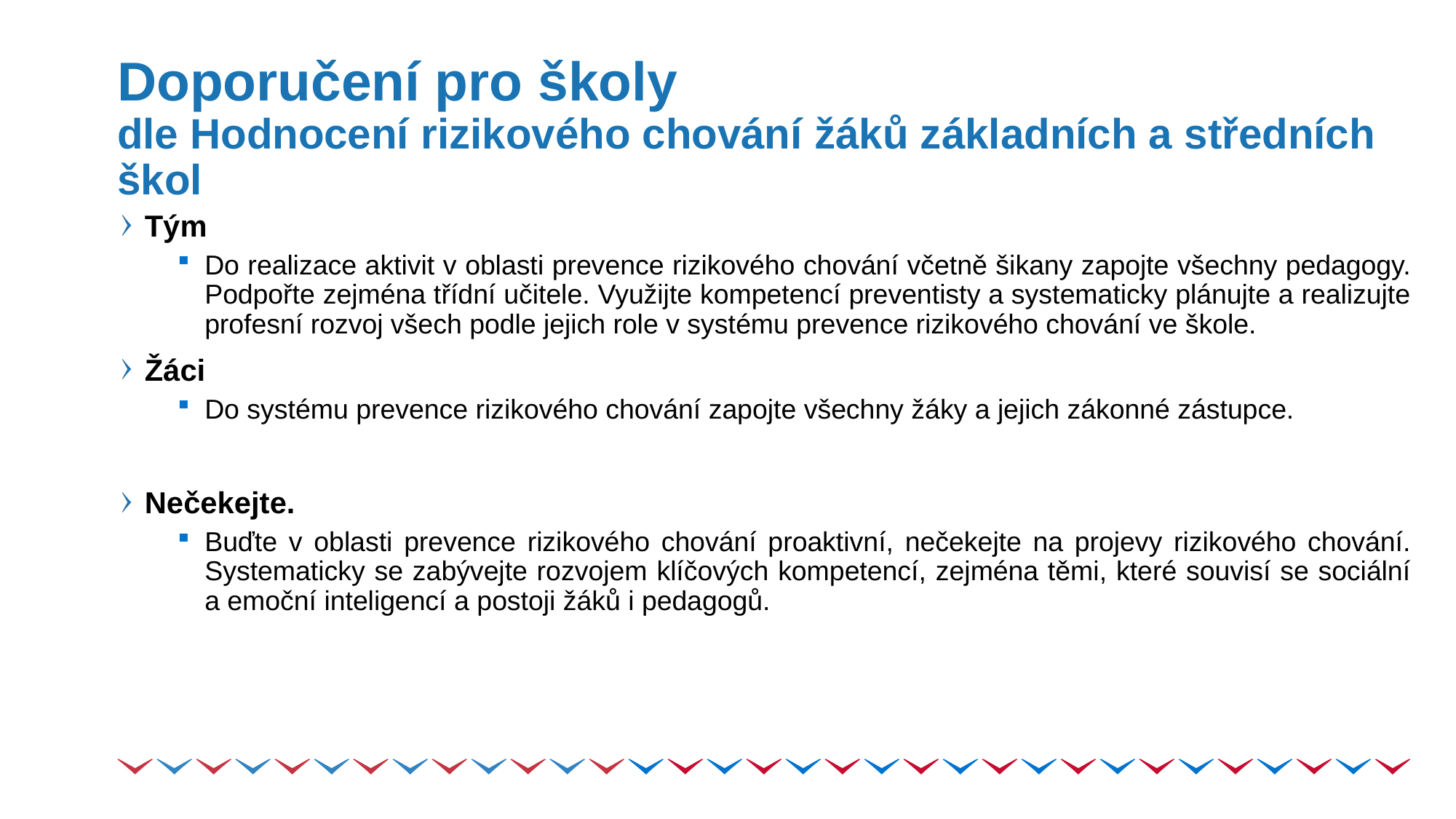

# Doporučení pro školy dle Hodnocení rizikového chování žáků základních a středních škol
Tým
Do realizace aktivit v oblasti prevence rizikového chování včetně šikany zapojte všechny pedagogy. Podpořte zejména třídní učitele. Využijte kompetencí preventisty a systematicky plánujte a realizujte profesní rozvoj všech podle jejich role v systému prevence rizikového chování ve škole.
Žáci
Do systému prevence rizikového chování zapojte všechny žáky a jejich zákonné zástupce.

Nečekejte.
Buďte v oblasti prevence rizikového chování proaktivní, nečekejte na projevy rizikového chování. Systematicky se zabývejte rozvojem klíčových kompetencí, zejména těmi, které souvisí se sociální a emoční inteligencí a postoji žáků i pedagogů.